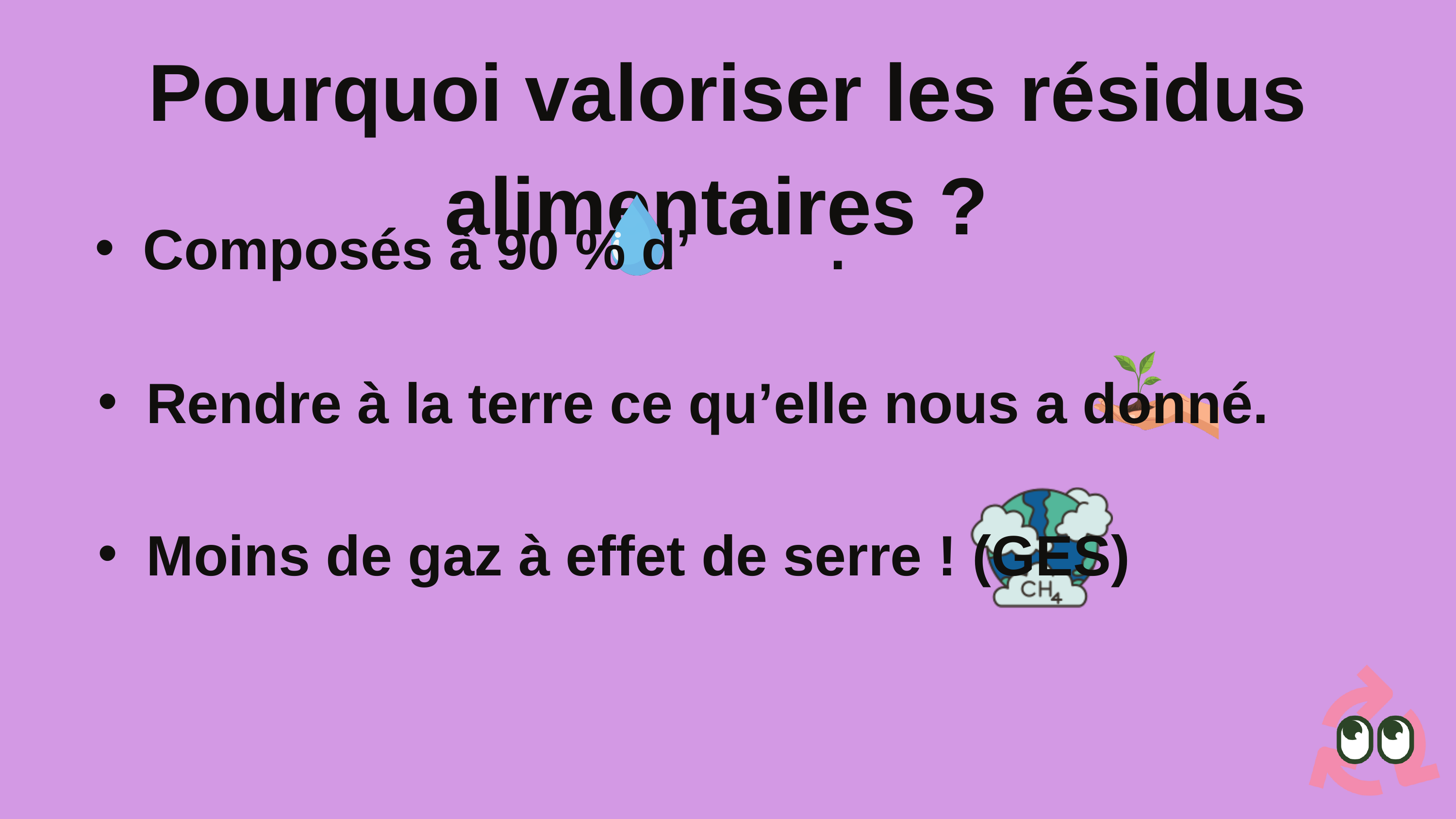

Pourquoi valoriser les résidus alimentaires ?

Composés à 90 % d’         .

Rendre à la terre ce qu’elle nous a donné.

Moins de gaz à effet de serre ! (GES)